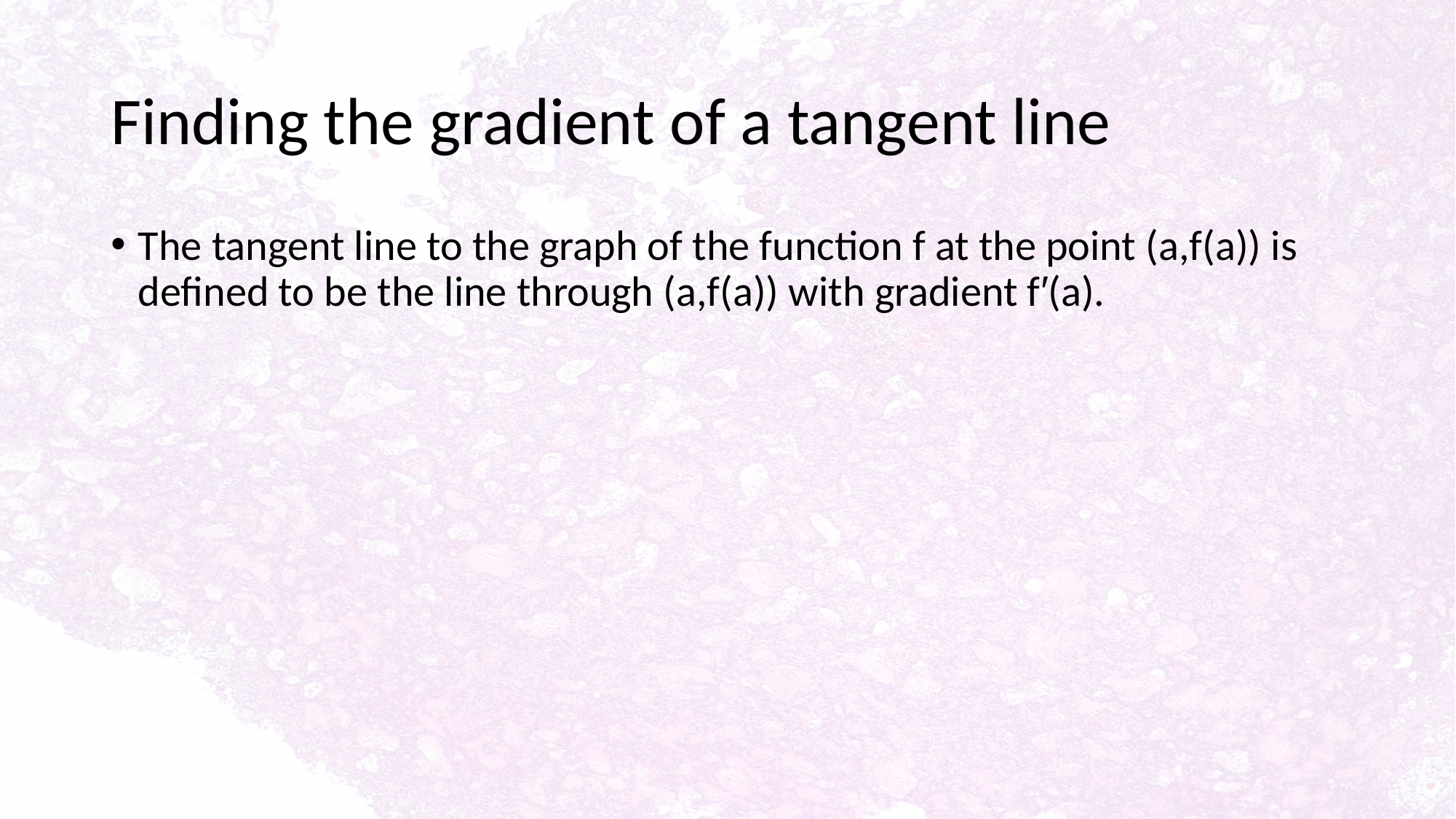

# Finding the gradient of a tangent line
The tangent line to the graph of the function f at the point (a,f(a)) is defined to be the line through (a,f(a)) with gradient f′(a).